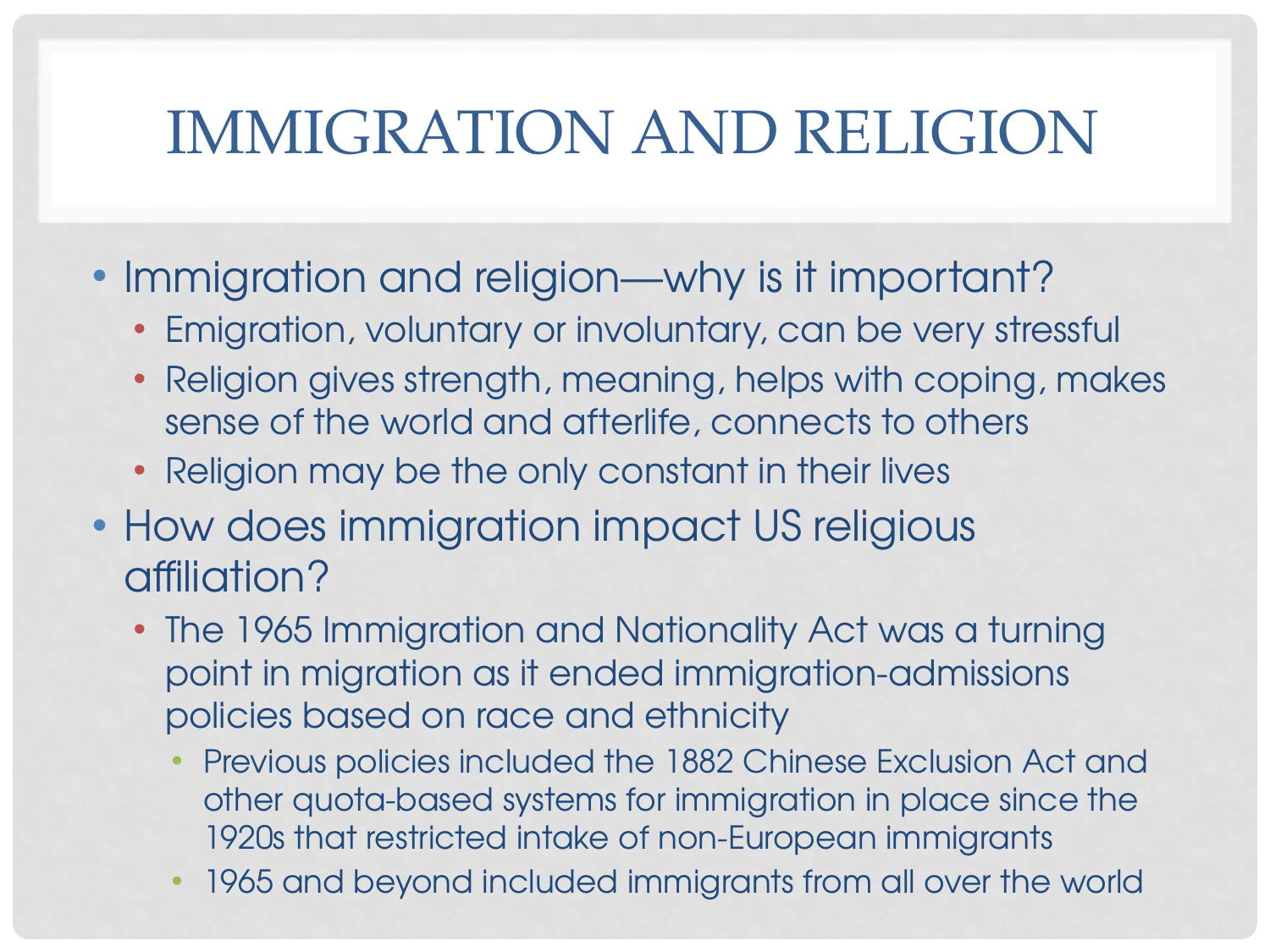

# Immigration and religion
Immigration and religion—why is it important?
Emigration, voluntary or involuntary, can be very stressful
Religion gives strength, meaning, helps with coping, makes sense of the world and afterlife, connects to others
Religion may be the only constant in their lives
How does immigration impact US religious affiliation?
The 1965 Immigration and Nationality Act was a turning point in migration as it ended immigration-admissions policies based on race and ethnicity
Previous policies included the 1882 Chinese Exclusion Act and other quota-based systems for immigration in place since the 1920s that restricted intake of non-European immigrants
1965 and beyond included immigrants from all over the world